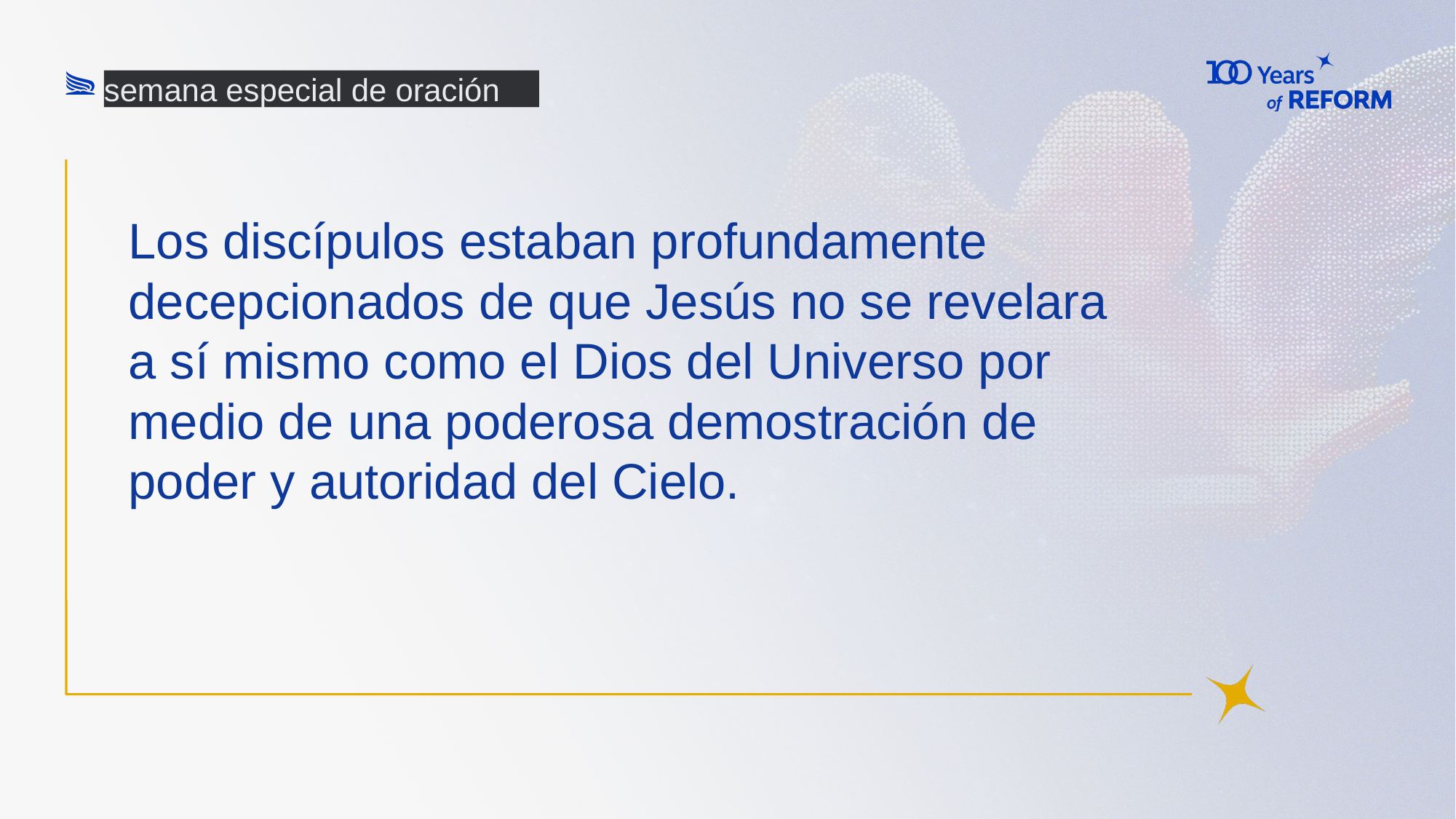

semana especial de oración
# Los discípulos estaban profundamente decepcionados de que Jesús no se revelara a sí mismo como el Dios del Universo por medio de una poderosa demostración de poder y autoridad del Cielo.